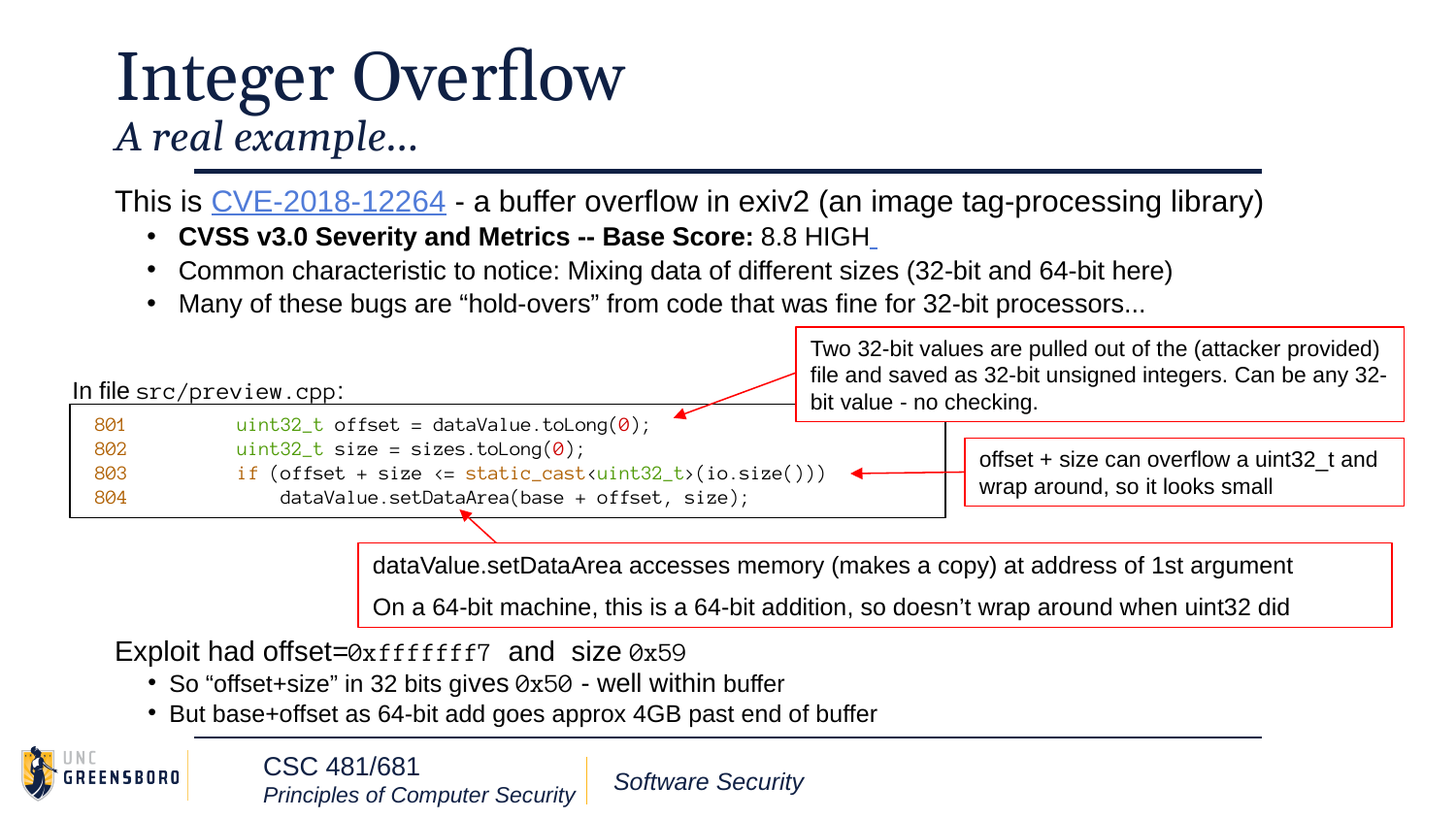

# Integer Overflow
A real example...
This is CVE-2018-12264 - a buffer overflow in exiv2 (an image tag-processing library)
CVSS v3.0 Severity and Metrics -- Base Score: 8.8 HIGH
Common characteristic to notice: Mixing data of different sizes (32-bit and 64-bit here)
Many of these bugs are “hold-overs” from code that was fine for 32-bit processors...
Two 32-bit values are pulled out of the (attacker provided) file and saved as 32-bit unsigned integers. Can be any 32-bit value - no checking.
In file src/preview.cpp:
 801          uint32_t offset = dataValue.toLong(0);
 802          uint32_t size = sizes.toLong(0);
 803          if (offset + size <= static_cast<uint32_t>(io.size()))
 804              dataValue.setDataArea(base + offset, size);
offset + size can overflow a uint32_t and wrap around, so it looks small
dataValue.setDataArea accesses memory (makes a copy) at address of 1st argument

On a 64-bit machine, this is a 64-bit addition, so doesn’t wrap around when uint32 did
Exploit had offset=0xfffffff7  and  size 0x59
So “offset+size” in 32 bits gives 0x50 - well within buffer
But base+offset as 64-bit add goes approx 4GB past end of buffer